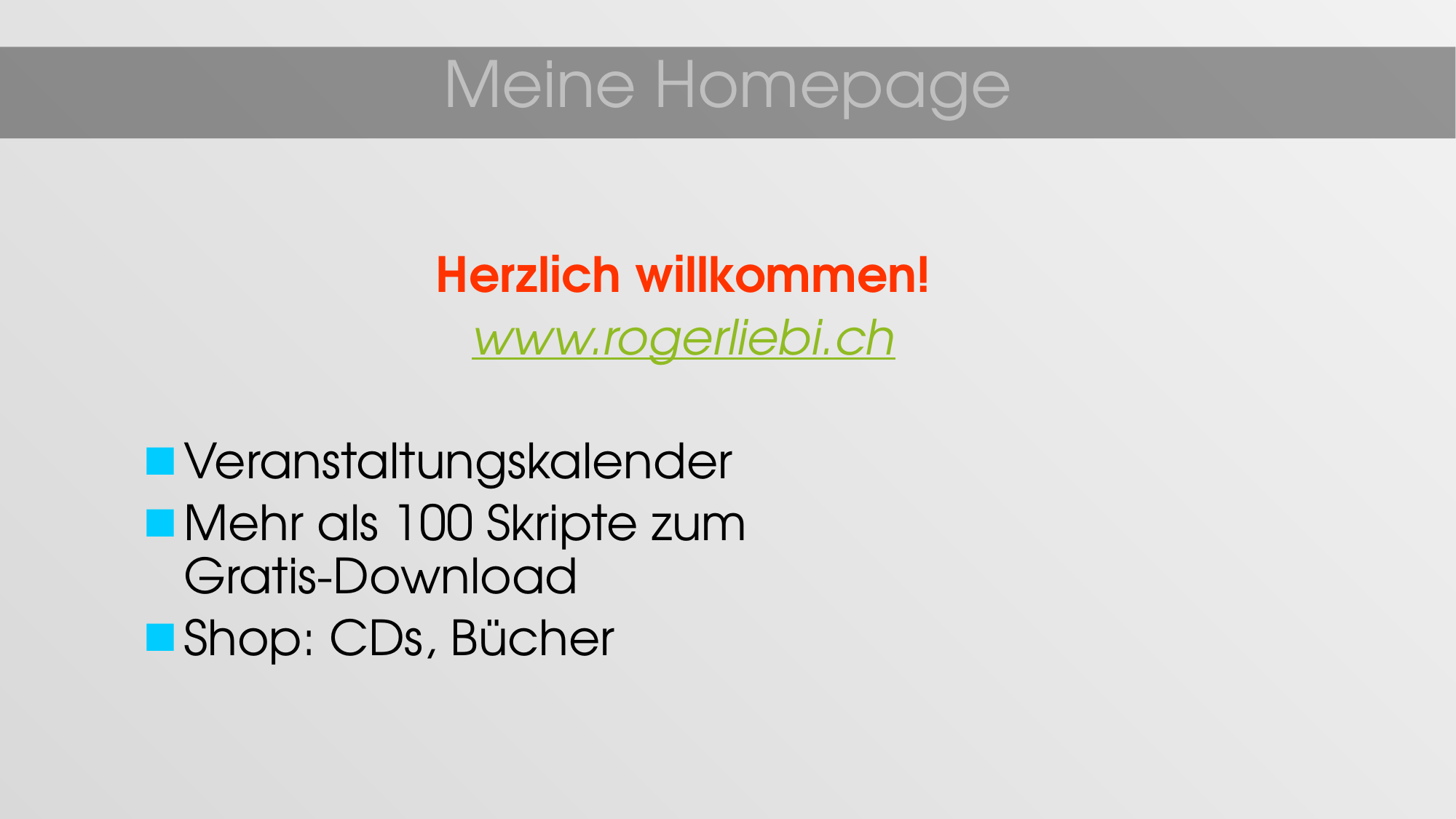

# Meine Homepage
Herzlich willkommen!
www.rogerliebi.ch

Veranstaltungskalender
Mehr als 100 Skripte zum
Gratis-Download
Shop: CDs, Bücher